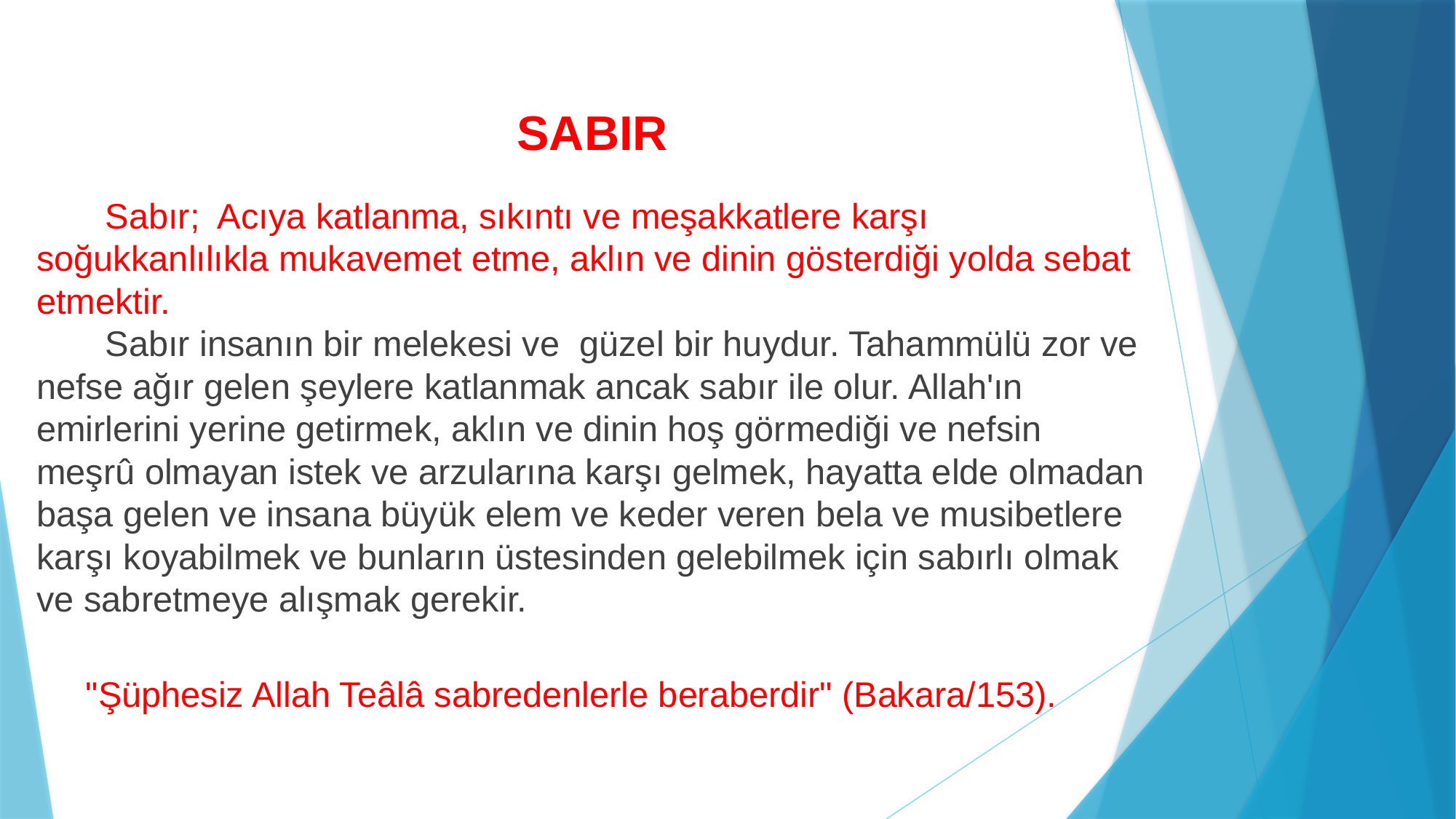

# SABIR
       Sabır;  Acıya katlanma, sıkıntı ve meşakkatlere karşı soğukkanlılıkla mukavemet etme, aklın ve dinin gösterdiği yolda sebat etmektir.
       Sabır insanın bir melekesi ve  güzel bir huydur. Tahammülü zor ve nefse ağır gelen şeylere katlanmak ancak sabır ile olur. Allah'ın emirlerini yerine getirmek, aklın ve dinin hoş görmediği ve nefsin meşrû olmayan istek ve arzularına karşı gelmek, hayatta elde olmadan başa gelen ve insana büyük elem ve keder veren bela ve musibetlere karşı koyabilmek ve bunların üstesinden gelebilmek için sabırlı olmak ve sabretmeye alışmak gerekir.
     "Şüphesiz Allah Teâlâ sabredenlerle beraberdir" (Bakara/153).